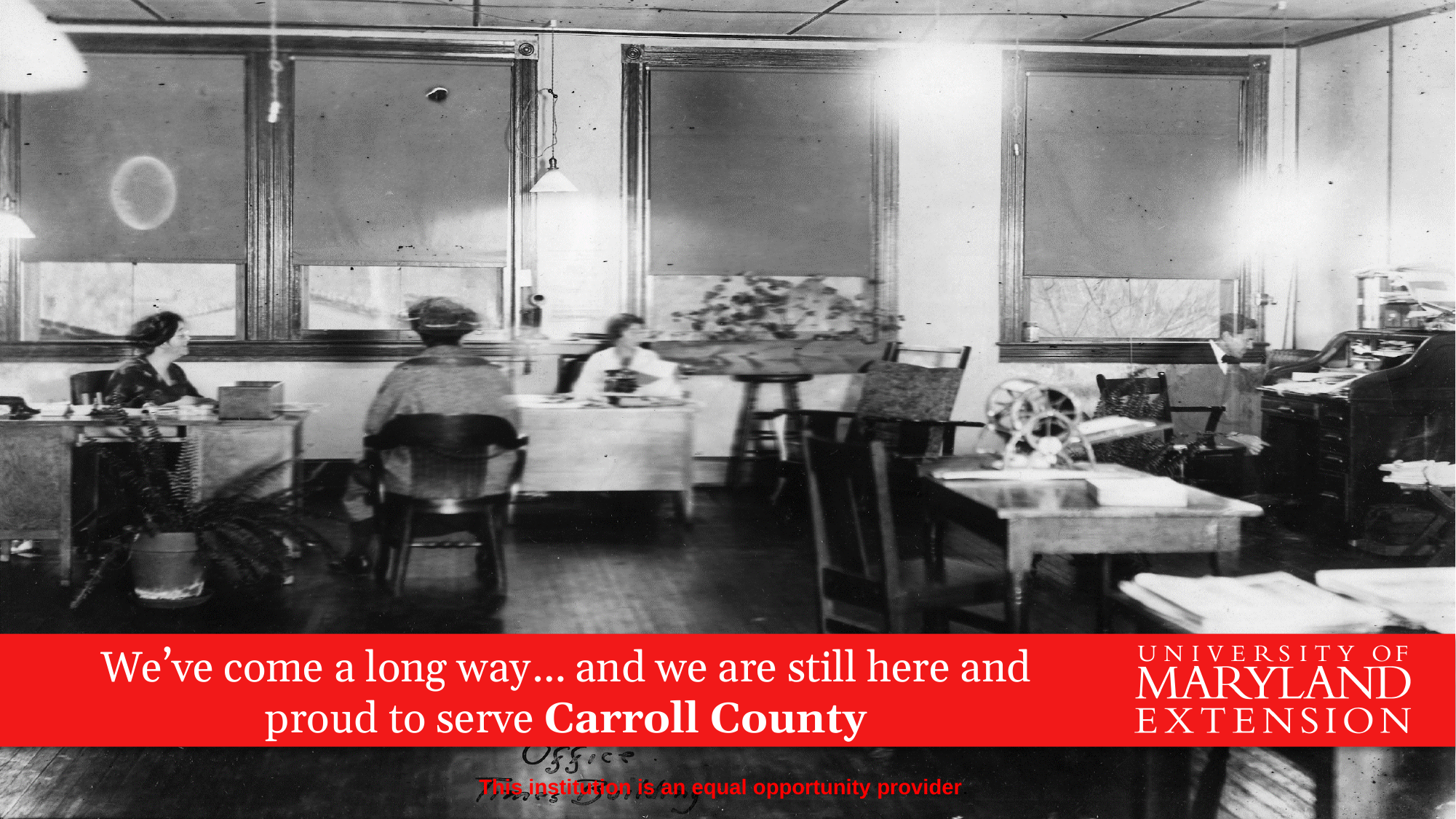

We’ve come a long way… and we are still here and proud to serve Carroll County
This institution is an equal opportunity provider.